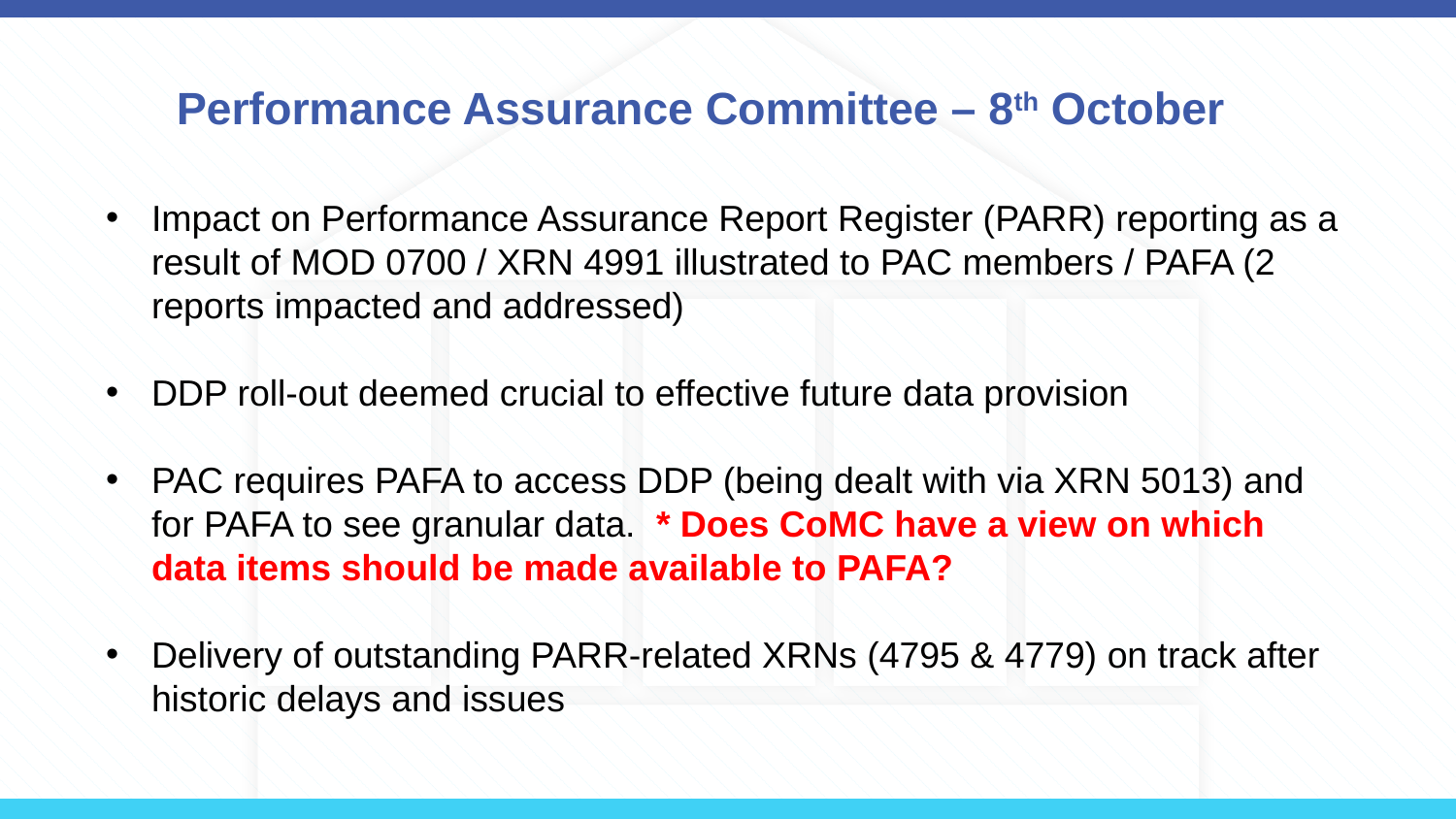

# Performance Assurance Committee – 8th October

Impact on Performance Assurance Report Register (PARR) reporting as a result of MOD 0700 / XRN 4991 illustrated to PAC members / PAFA (2 reports impacted and addressed)

DDP roll-out deemed crucial to effective future data provision

PAC requires PAFA to access DDP (being dealt with via XRN 5013) and for PAFA to see granular data.  * Does CoMC have a view on which data items should be made available to PAFA?

Delivery of outstanding PARR-related XRNs (4795 & 4779) on track after historic delays and issues